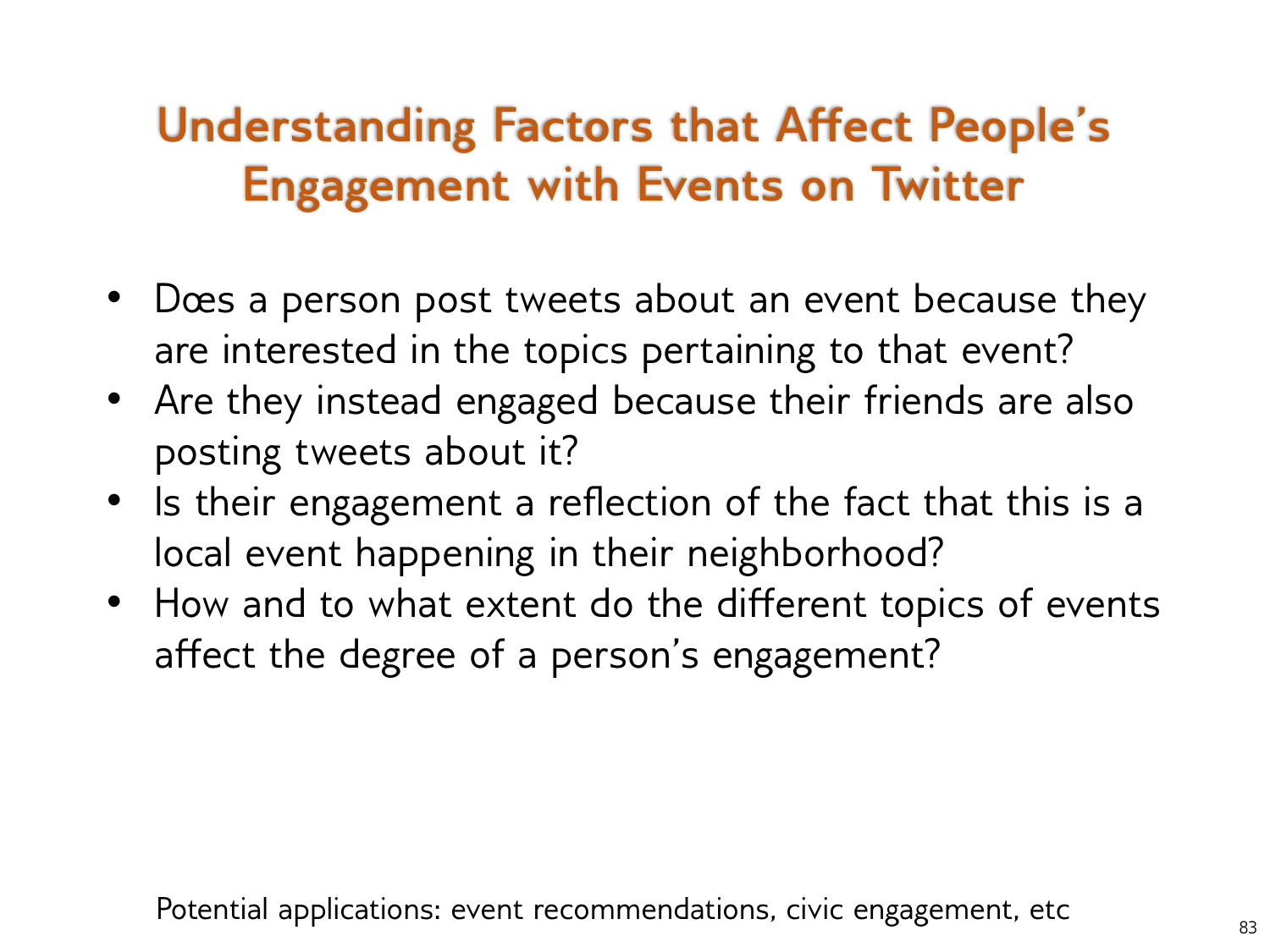

# Understanding Factors that Affect People’s Engagement with Events on Twitter
Does a person post tweets about an event because they are interested in the topics pertaining to that event?
Are they instead engaged because their friends are also posting tweets about it?
Is their engagement a reflection of the fact that this is a local event happening in their neighborhood?
How and to what extent do the different topics of events affect the degree of a person’s engagement?
Potential applications: event recommendations, civic engagement, etc
83